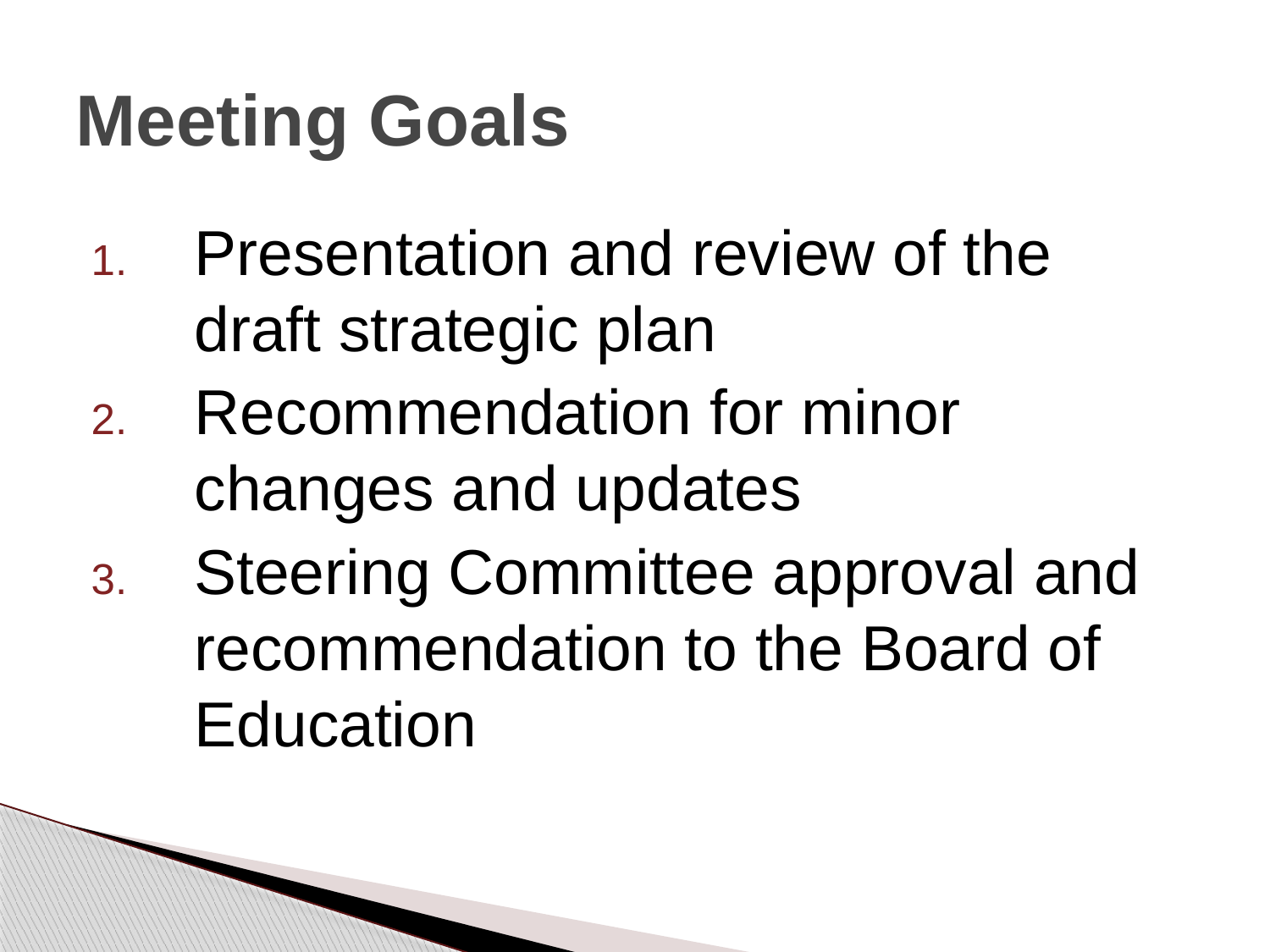

# Meeting Goals
Presentation and review of the draft strategic plan
Recommendation for minor changes and updates
Steering Committee approval and recommendation to the Board of Education